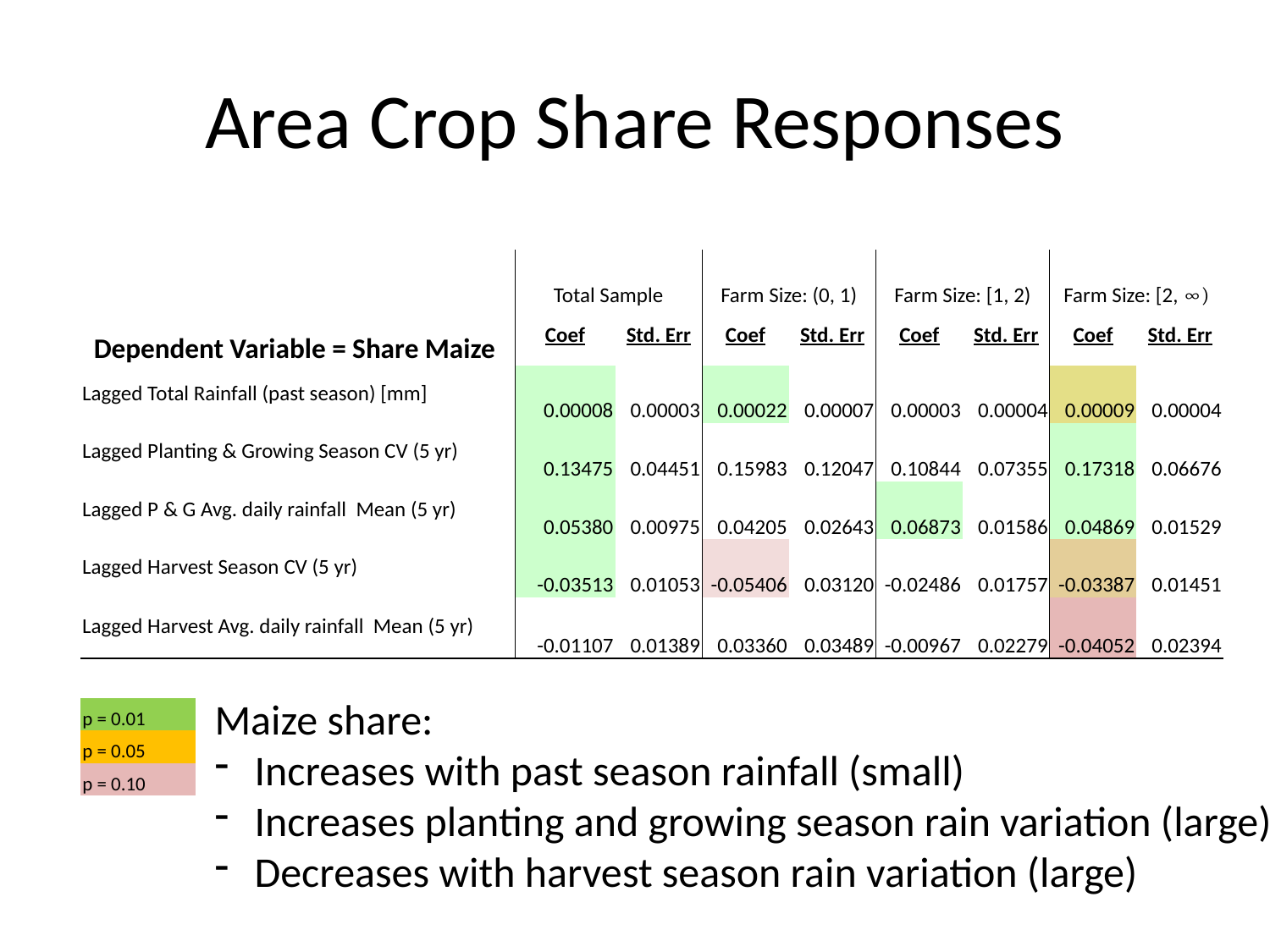

# Area Crop Share Responses
| Dependent Variable = Share Maize | Total Sample |  | Farm Size: (0, 1) |  | Farm Size: [1, 2) |  | Farm Size: [2, ∞) |  |
| --- | --- | --- | --- | --- | --- | --- | --- | --- |
|  | Coef | Std. Err | Coef | Std. Err | Coef | Std. Err | Coef | Std. Err |
| Lagged Total Rainfall (past season) [mm] | 0.00008 | 0.00003 | 0.00022 | 0.00007 | 0.00003 | 0.00004 | 0.00009 | 0.00004 |
| Lagged Planting & Growing Season CV (5 yr) | 0.13475 | 0.04451 | 0.15983 | 0.12047 | 0.10844 | 0.07355 | 0.17318 | 0.06676 |
| Lagged P & G Avg. daily rainfall Mean (5 yr) | 0.05380 | 0.00975 | 0.04205 | 0.02643 | 0.06873 | 0.01586 | 0.04869 | 0.01529 |
| Lagged Harvest Season CV (5 yr) | -0.03513 | 0.01053 | -0.05406 | 0.03120 | -0.02486 | 0.01757 | -0.03387 | 0.01451 |
| Lagged Harvest Avg. daily rainfall Mean (5 yr) | -0.01107 | 0.01389 | 0.03360 | 0.03489 | -0.00967 | 0.02279 | -0.04052 | 0.02394 |
Maize share:
Increases with past season rainfall (small)
Increases planting and growing season rain variation (large)
Decreases with harvest season rain variation (large)
| p = 0.01 |
| --- |
| p = 0.05 |
| p = 0.10 |